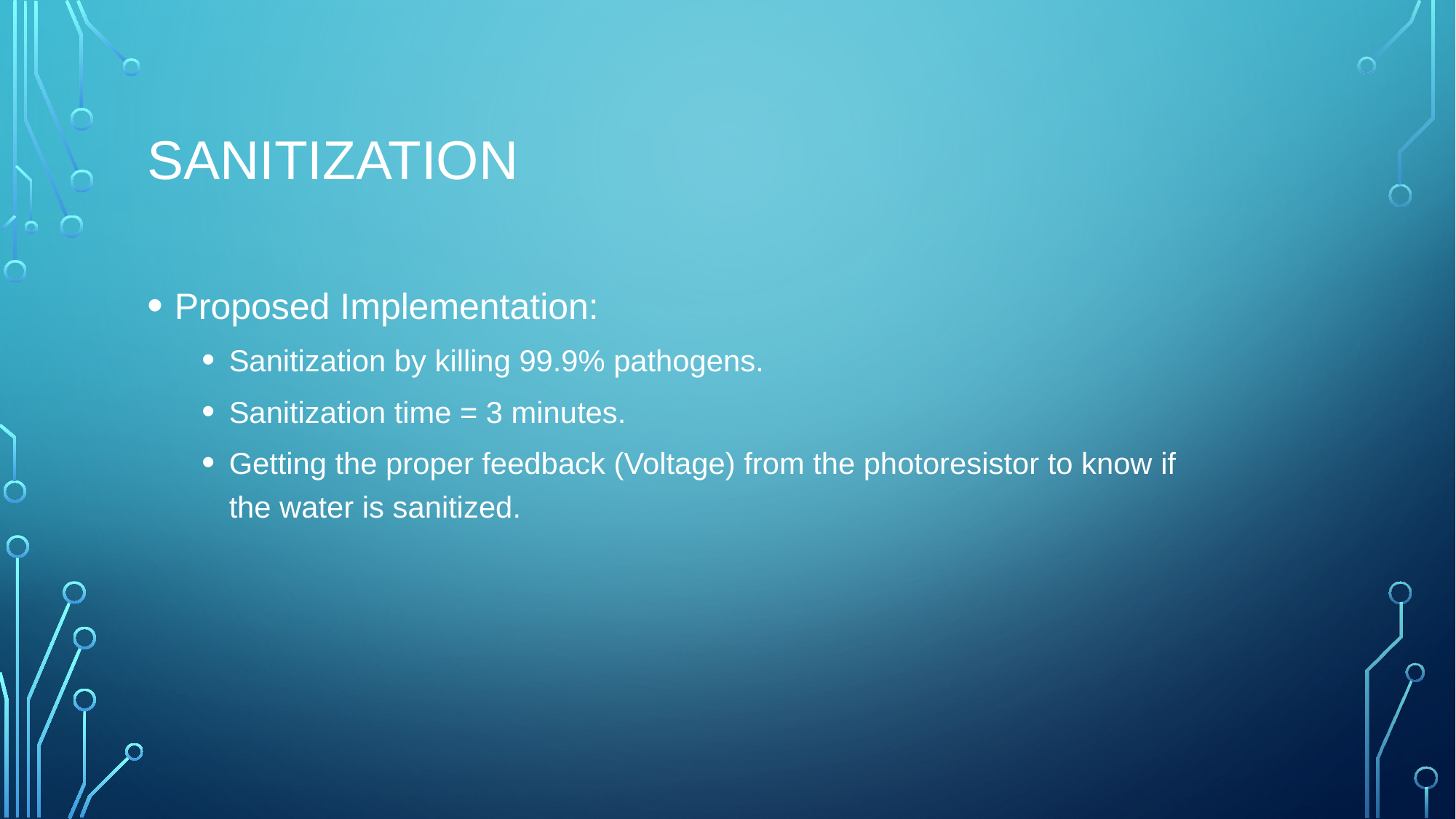

# sanitization
Proposed Implementation:
Sanitization by killing 99.9% pathogens.
Sanitization time = 3 minutes.
Getting the proper feedback (Voltage) from the photoresistor to know if the water is sanitized.